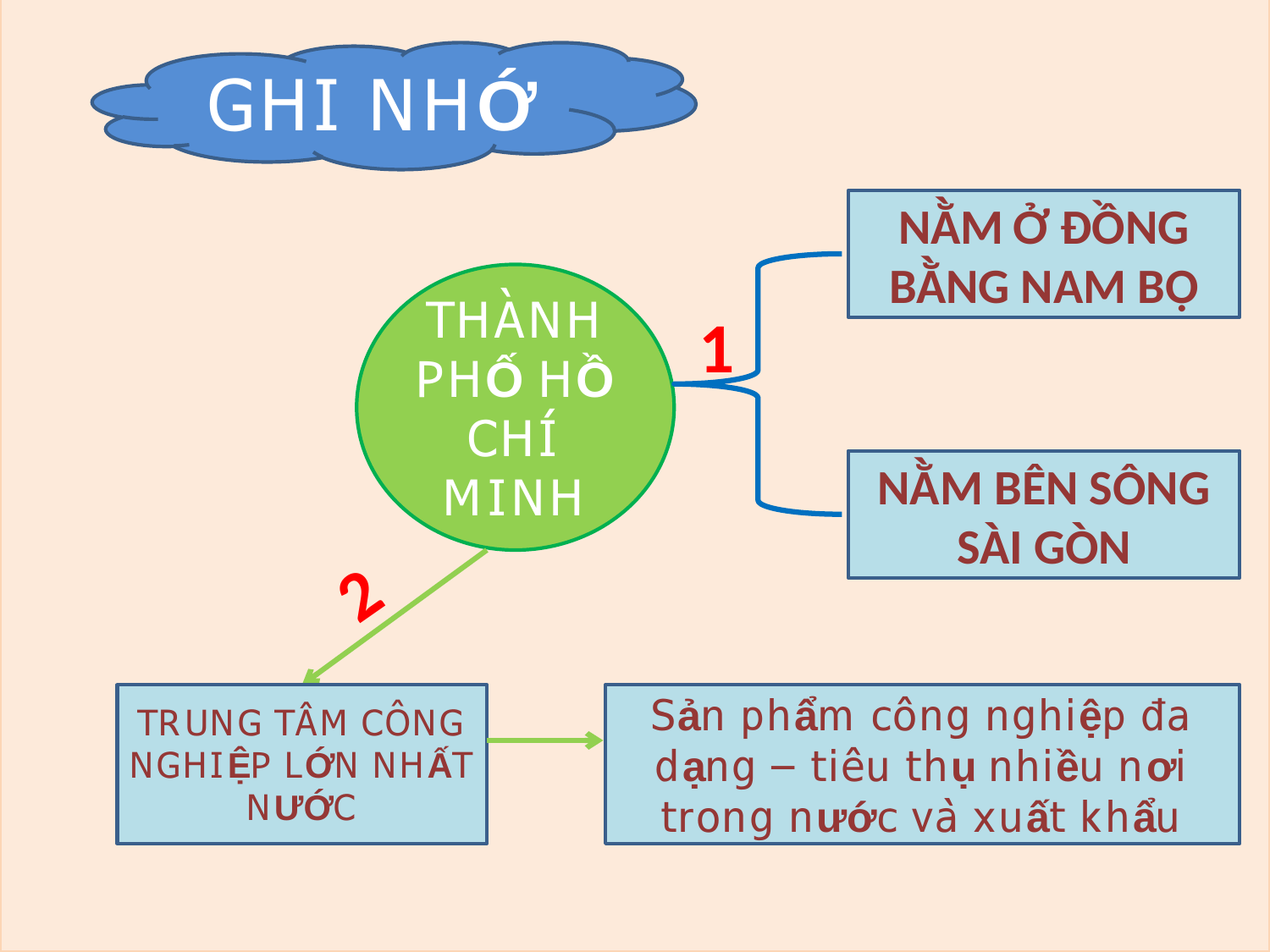

GHI NHỚ
NẰM Ở ĐỒNG BẰNG NAM BỘ

THÀNH PHỐ HỒ CHÍ MINH
1
NẰM BÊN SÔNG SÀI GÒN
2
TRUNG TÂM CÔNG NGHIỆP LỚN NHẤT NƯỚC
Sản phẩm công nghiệp đa dạng – tiêu thụ nhiều nơi trong nước và xuất khẩu